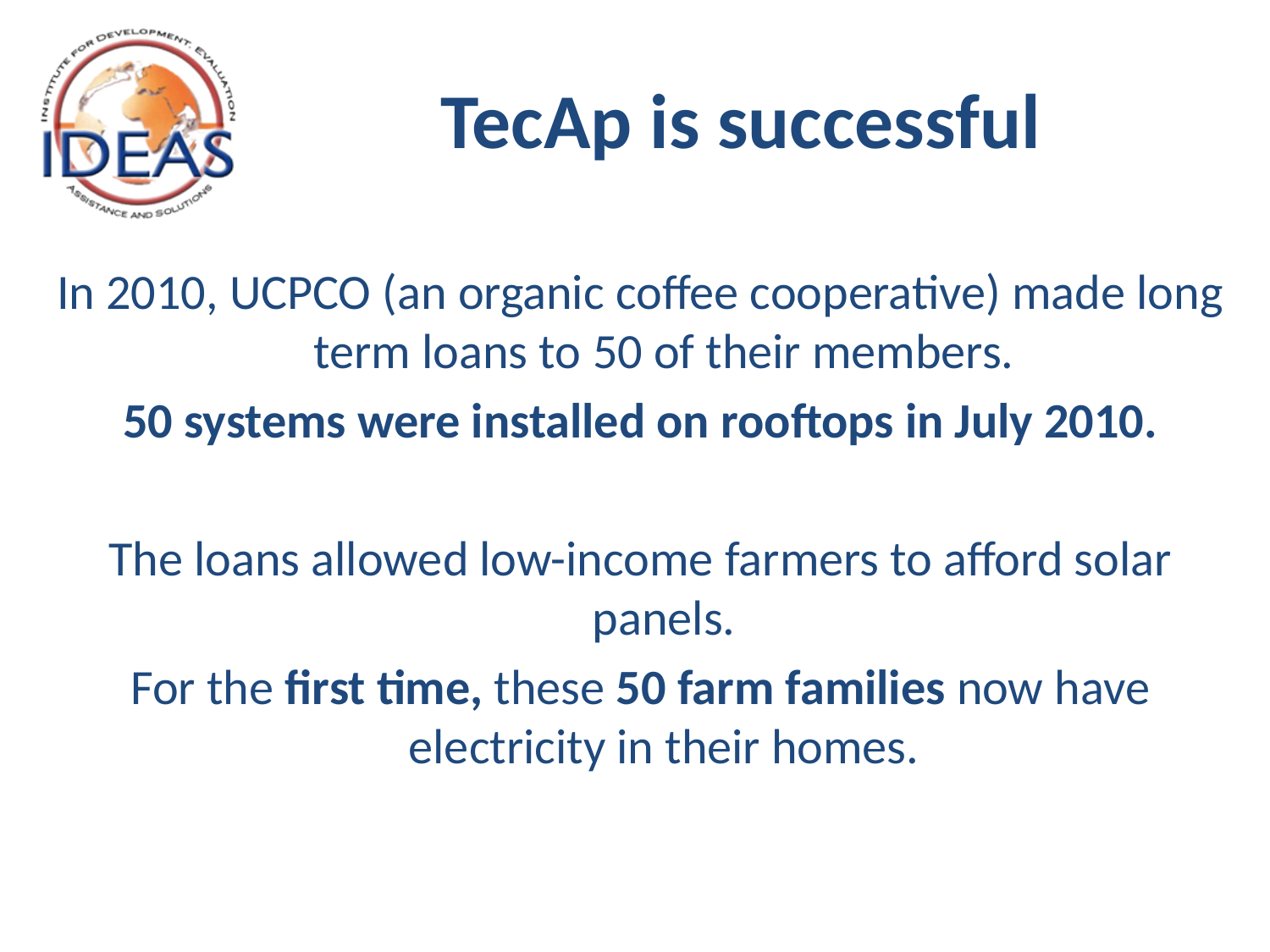

# TecAp is successful
In 2010, UCPCO (an organic coffee cooperative) made long term loans to 50 of their members.
50 systems were installed on rooftops in July 2010.

The loans allowed low-income farmers to afford solar panels.
For the first time, these 50 farm families now have electricity in their homes.